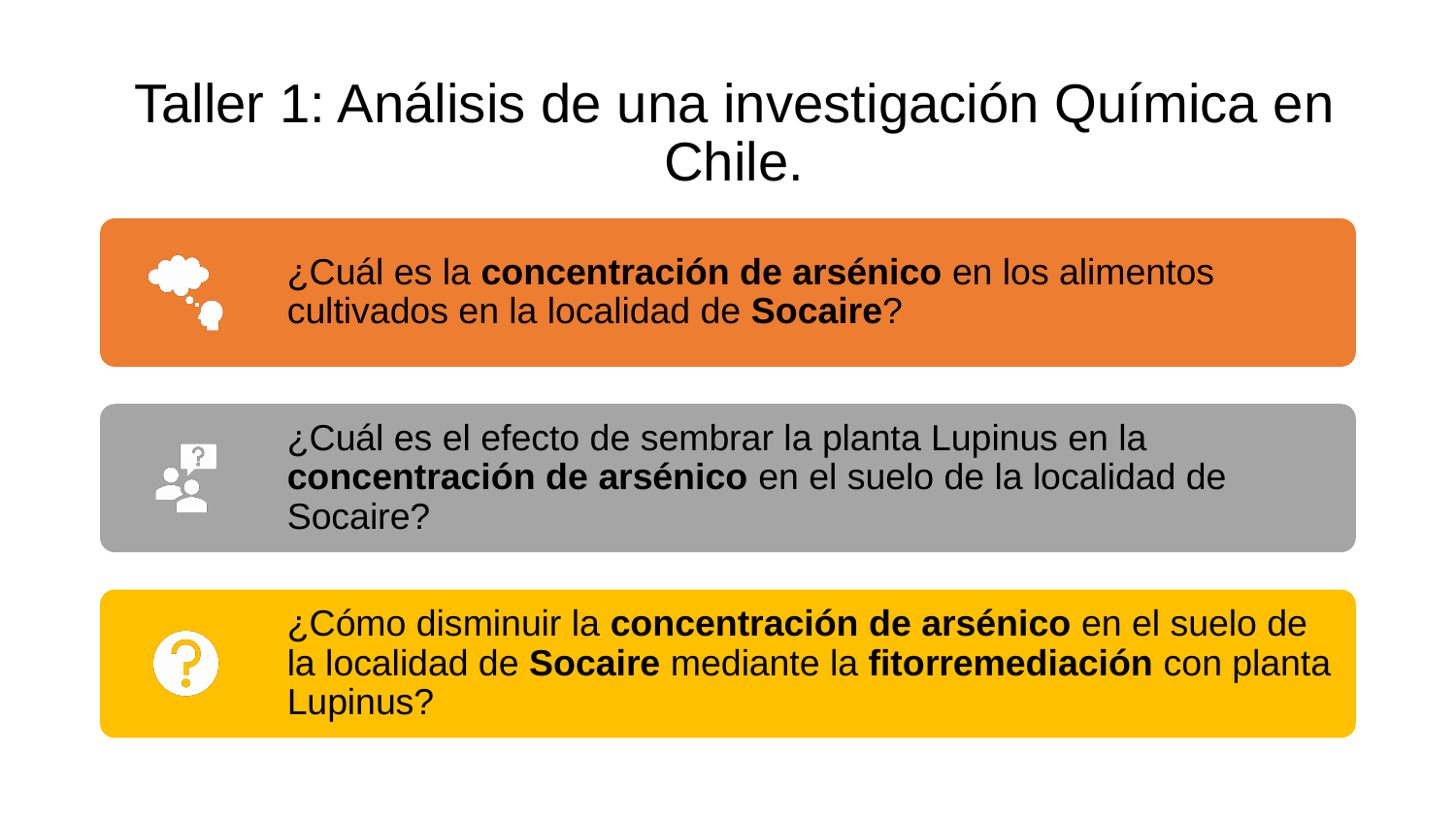

Taller 1: Análisis de una investigación Química en Chile.
¿Cuál es la concentración de arsénico en los alimentos cultivados en la localidad de Socaire?
¿Cuál es el efecto de sembrar la planta Lupinus en la concentración de arsénico en el suelo de la localidad de Socaire?
¿Cómo disminuir la concentración de arsénico en el suelo de la localidad de Socaire mediante la fitorremediación con planta Lupinus?